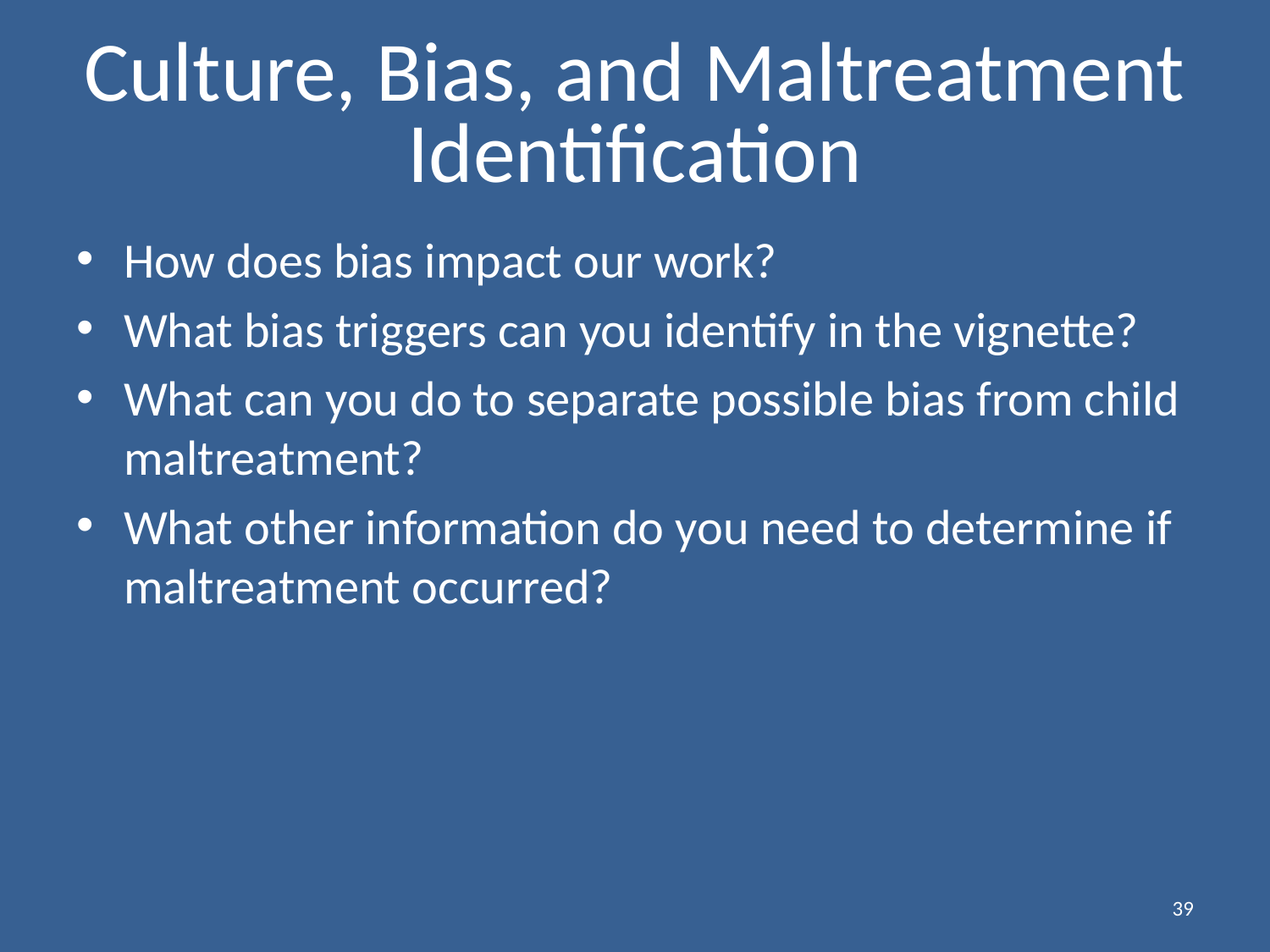

# Culture, Bias, and Maltreatment Identification
How does bias impact our work?
What bias triggers can you identify in the vignette?
What can you do to separate possible bias from child maltreatment?
What other information do you need to determine if maltreatment occurred?
39